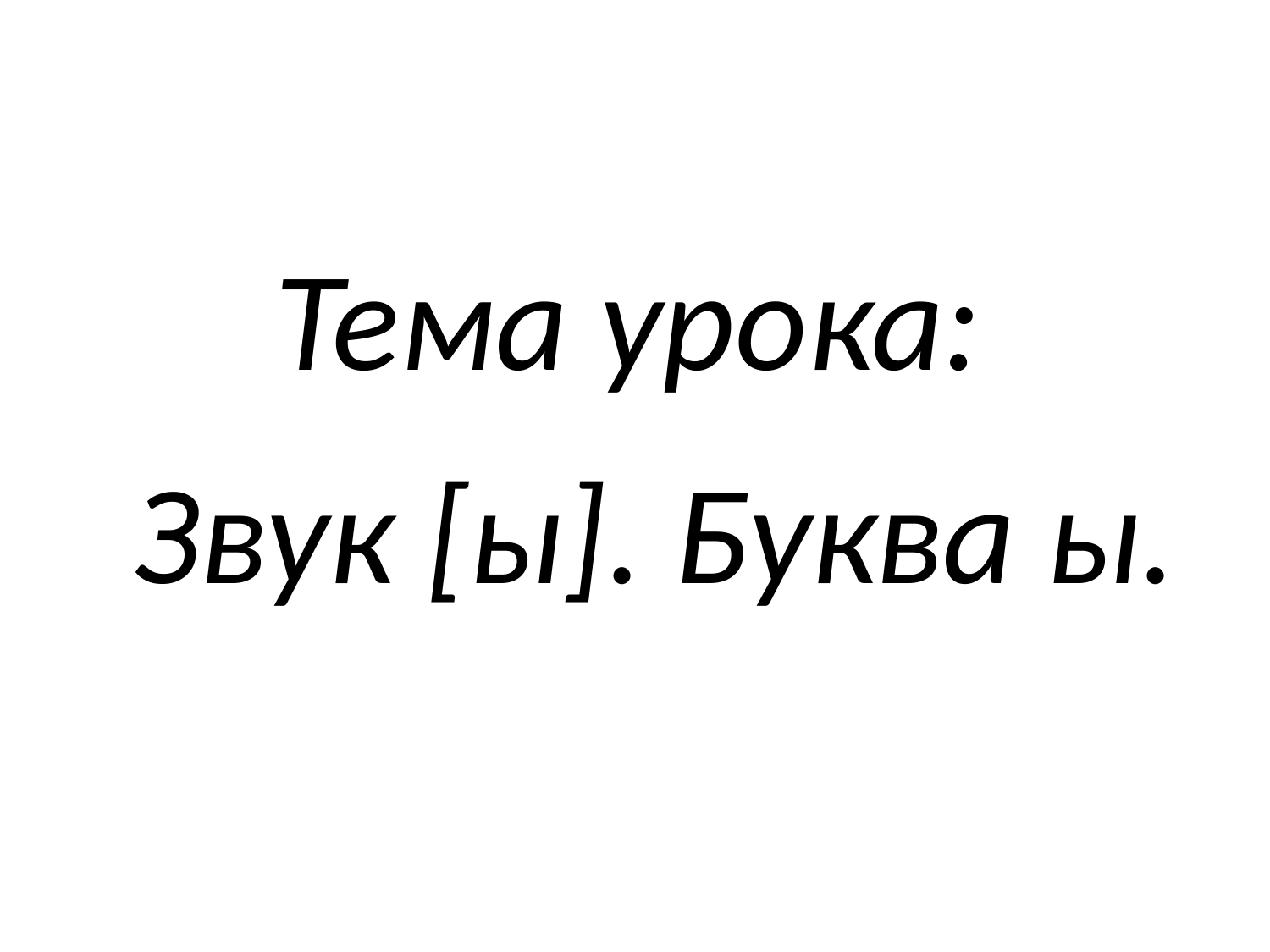

# Тема урока:
Звук [ы]. Буква ы.